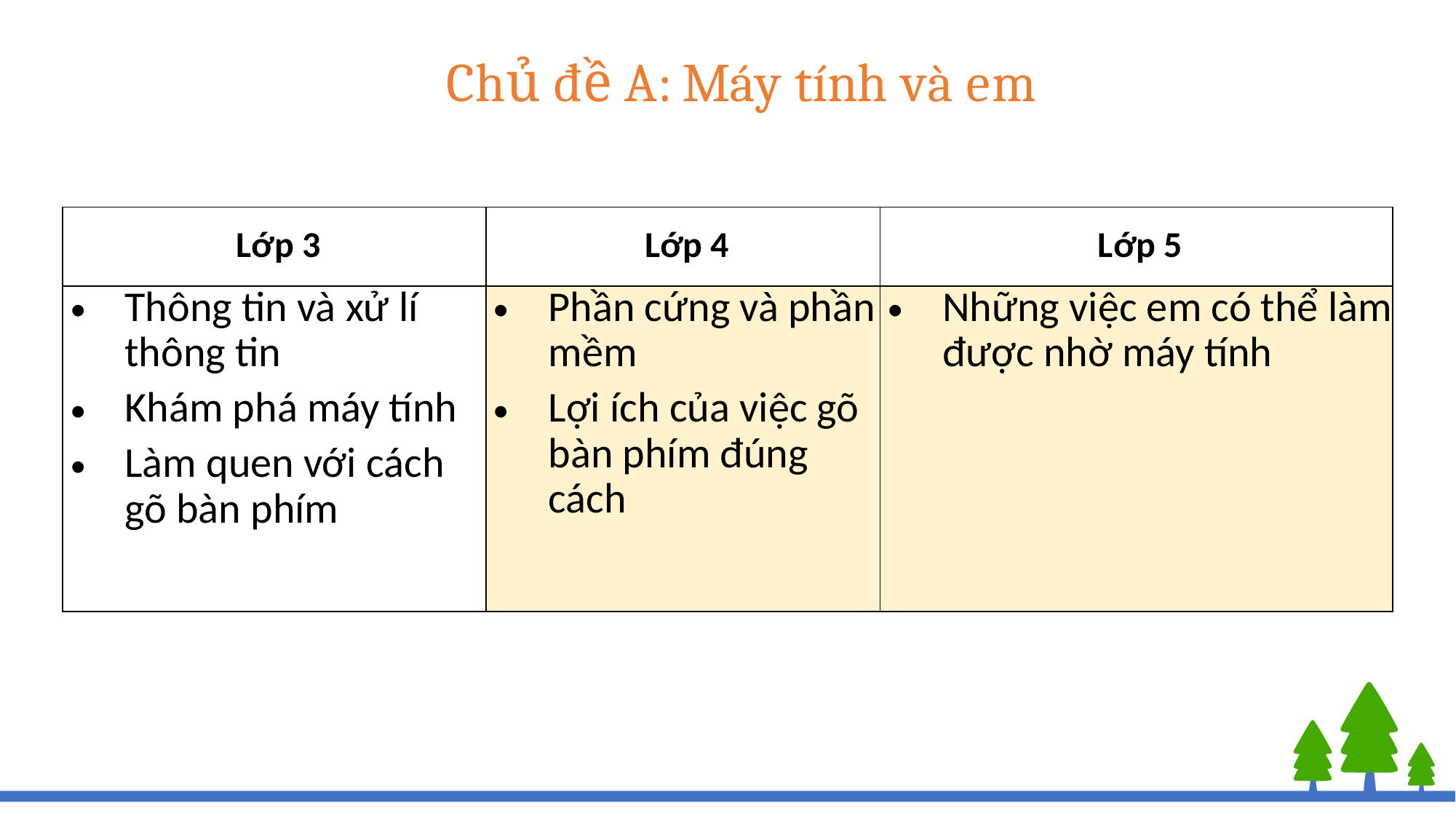

Chủ đề A: Máy tính và em
| Lớp 3 | Lớp 4 | Lớp 5 |
| --- | --- | --- |
| Thông tin và xử lí thông tin Khám phá máy tính Làm quen với cách gõ bàn phím | Phần cứng và phần mềm Lợi ích của việc gõ bàn phím đúng cách | Những việc em có thể làm được nhờ máy tính |